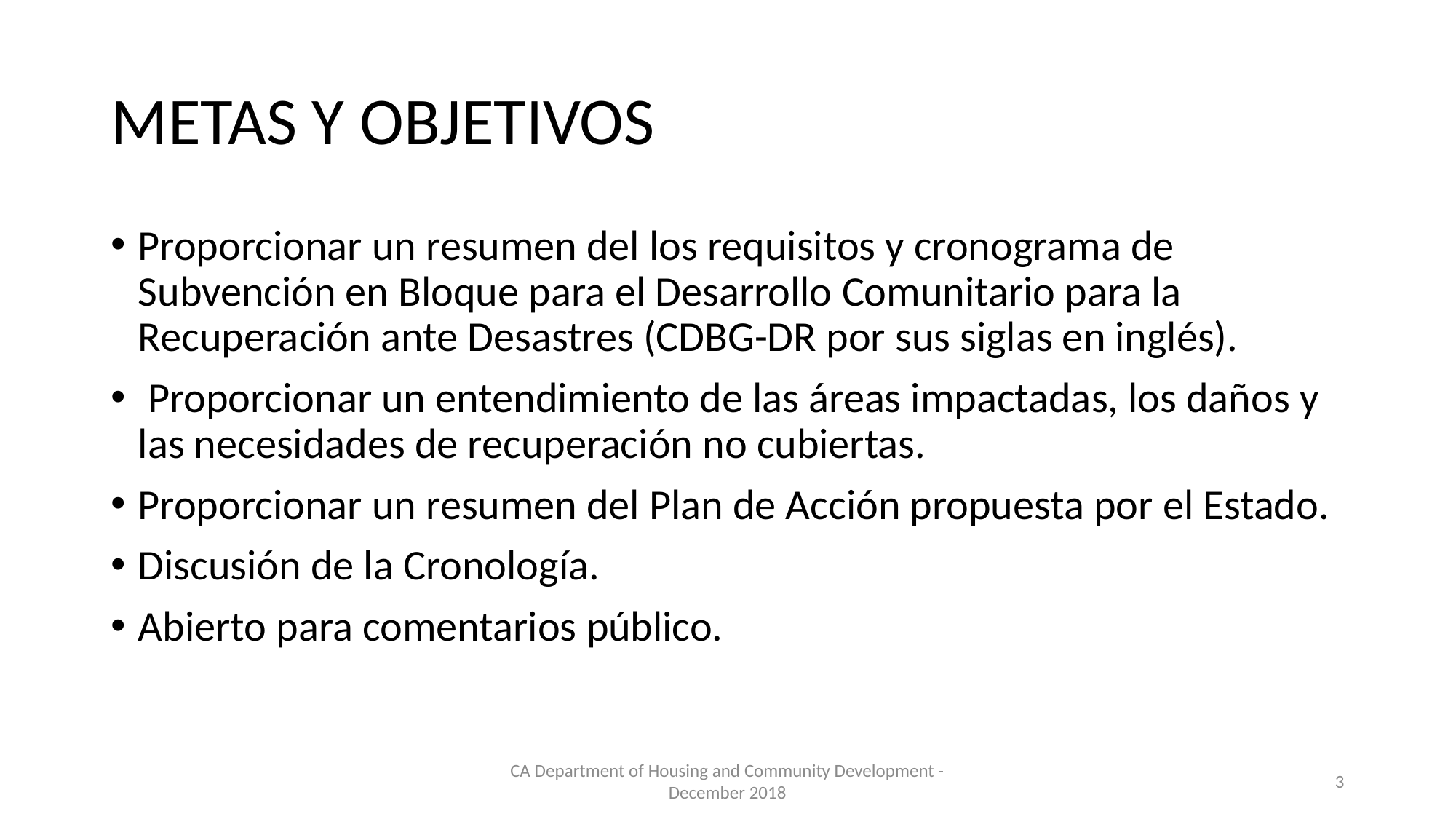

# METAS Y OBJETIVOS
Proporcionar un resumen del los requisitos y cronograma de  Subvención en Bloque para el Desarrollo Comunitario para la Recuperación ante Desastres (CDBG-DR por sus siglas en inglés).
 Proporcionar un entendimiento de las áreas impactadas, los daños y las necesidades de recuperación no cubiertas.
Proporcionar un resumen del Plan de Acción propuesta por el Estado.
Discusión de la Cronología.
Abierto para comentarios público.

CA Department of Housing and Community Development - December 2018
3